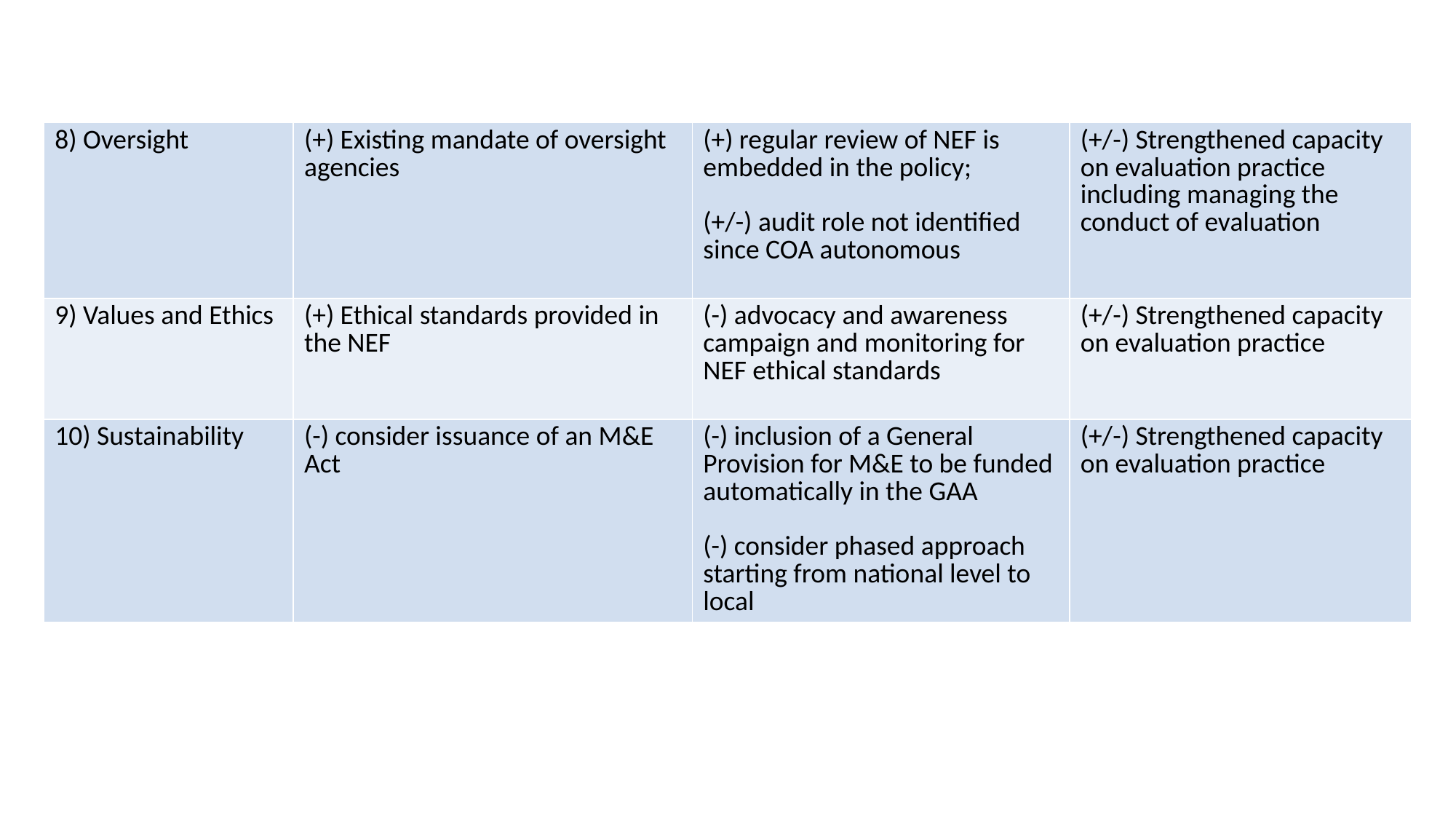

#
| 8) Oversight | (+) Existing mandate of oversight agencies | (+) regular review of NEF is embedded in the policy; (+/-) audit role not identified since COA autonomous | (+/-) Strengthened capacity on evaluation practice including managing the conduct of evaluation |
| --- | --- | --- | --- |
| 9) Values and Ethics | (+) Ethical standards provided in the NEF | (-) advocacy and awareness campaign and monitoring for NEF ethical standards | (+/-) Strengthened capacity on evaluation practice |
| 10) Sustainability | (-) consider issuance of an M&E Act | (-) inclusion of a General Provision for M&E to be funded automatically in the GAA (-) consider phased approach starting from national level to local | (+/-) Strengthened capacity on evaluation practice |